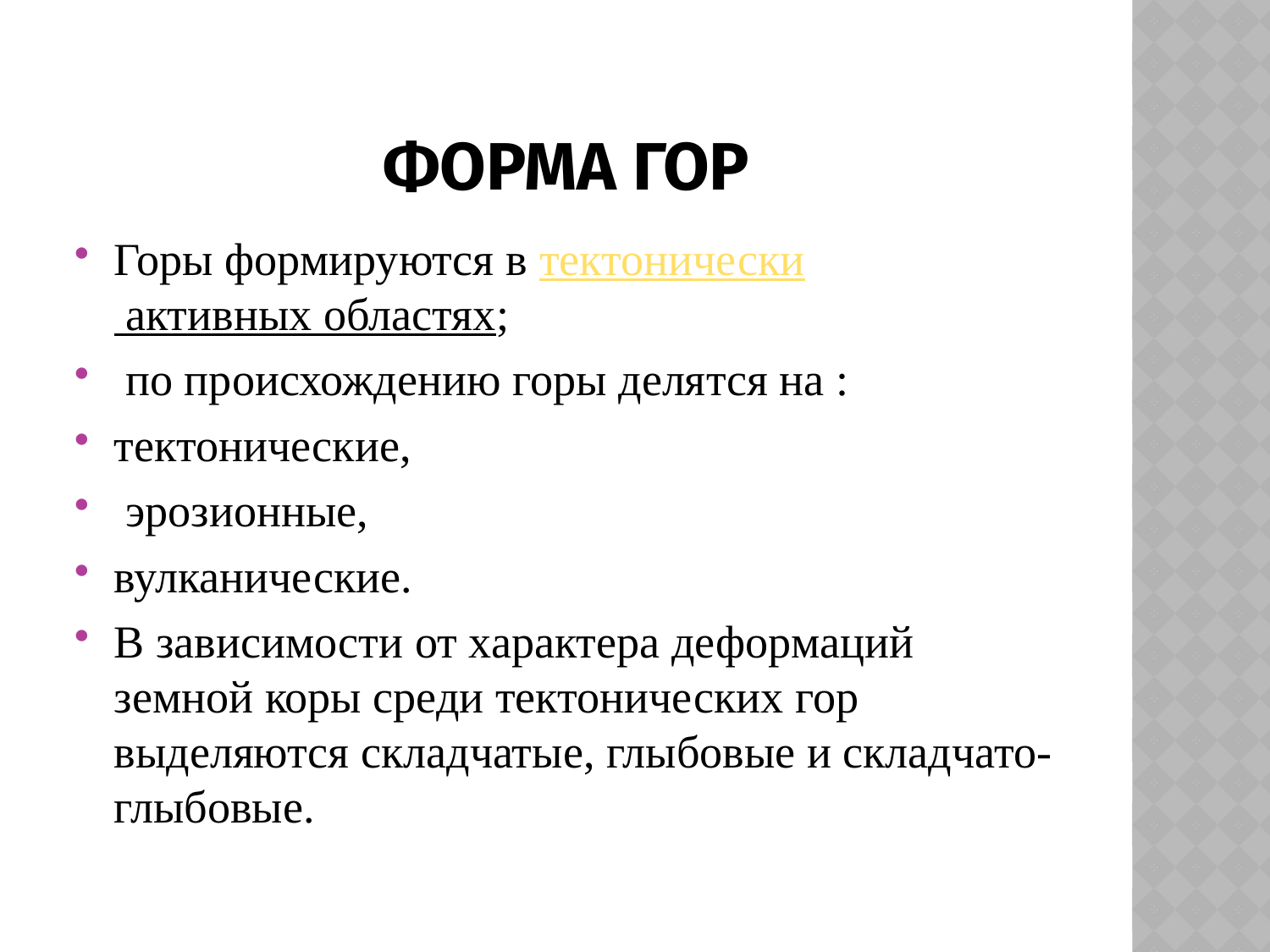

# Форма гор
Горы формируются в тектонически активных областях;
 по происхождению горы делятся на :
тектонические,
 эрозионные,
вулканические.
В зависимости от характера деформаций земной коры среди тектонических гор выделяются складчатые, глыбовые и складчато-глыбовые.